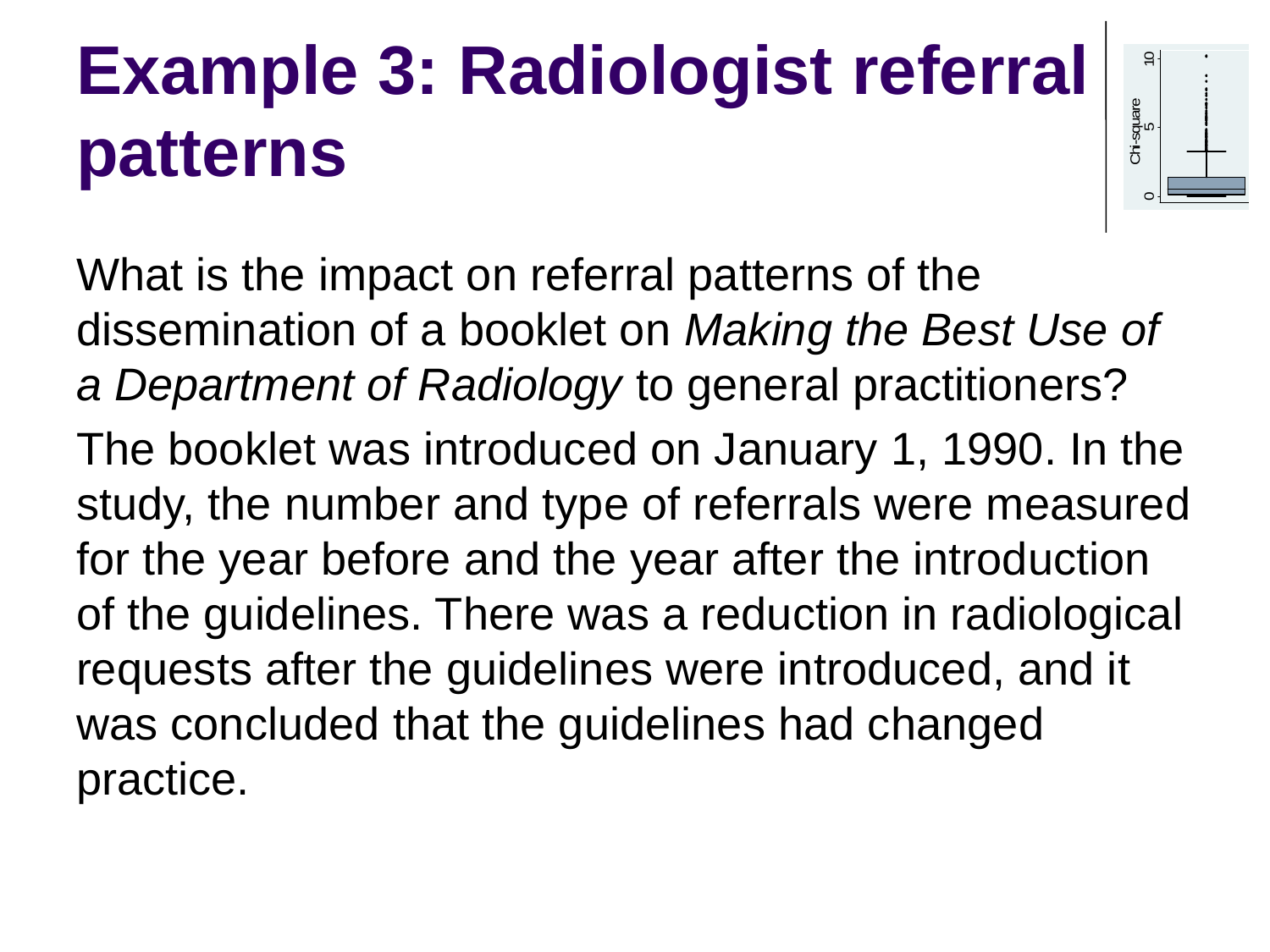

# Example 3: Radiologist referral patterns
What is the impact on referral patterns of the dissemination of a booklet on Making the Best Use of a Department of Radiology to general practitioners?
The booklet was introduced on January 1, 1990. In the study, the number and type of referrals were measured for the year before and the year after the introduction of the guidelines. There was a reduction in radiological requests after the guidelines were introduced, and it was concluded that the guidelines had changed practice.